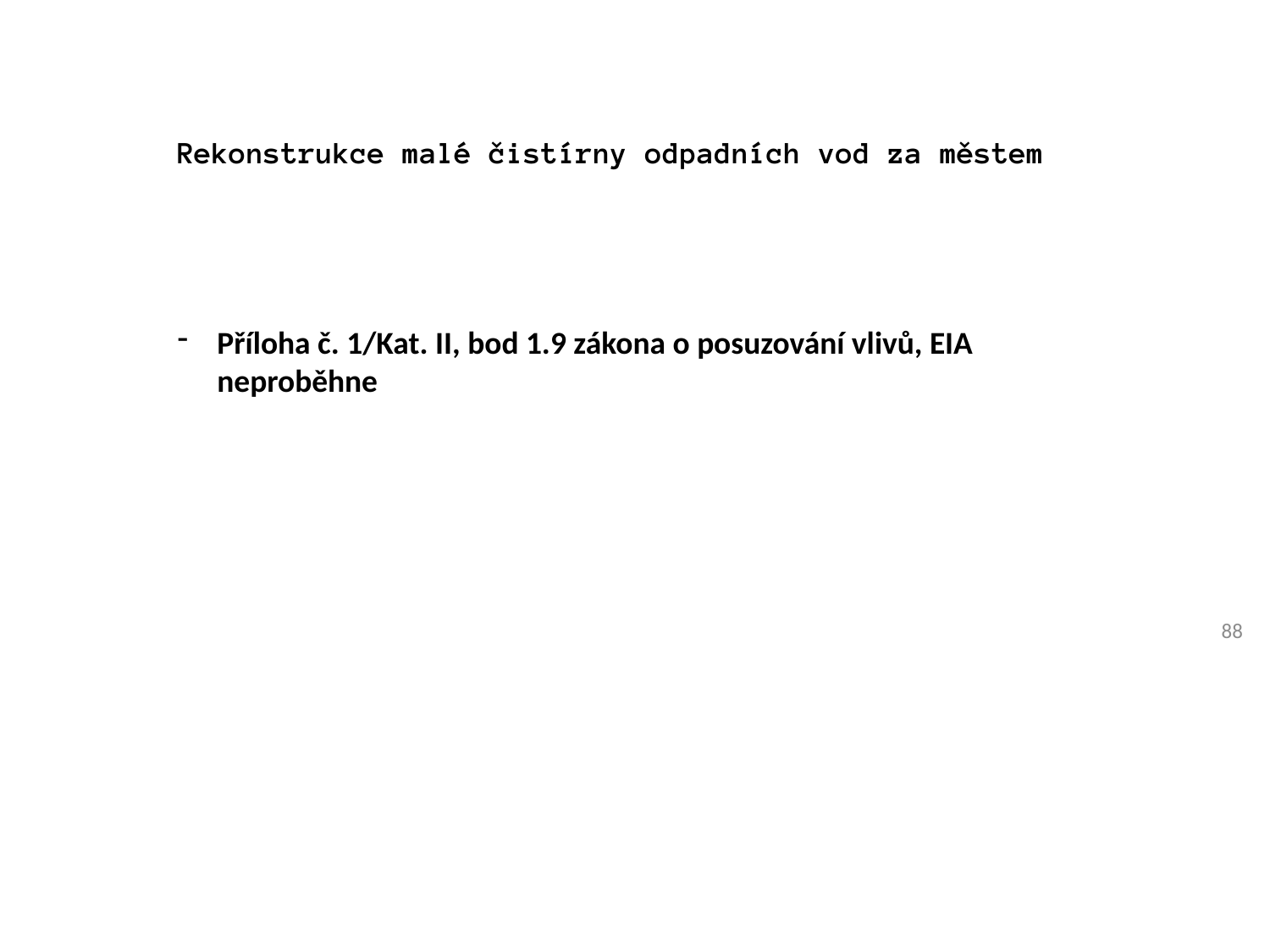

Rekonstrukce malé čistírny odpadních vod za městem

Příloha č. 1/Kat. II, bod 1.9 zákona o posuzování vlivů, EIA neproběhne
88